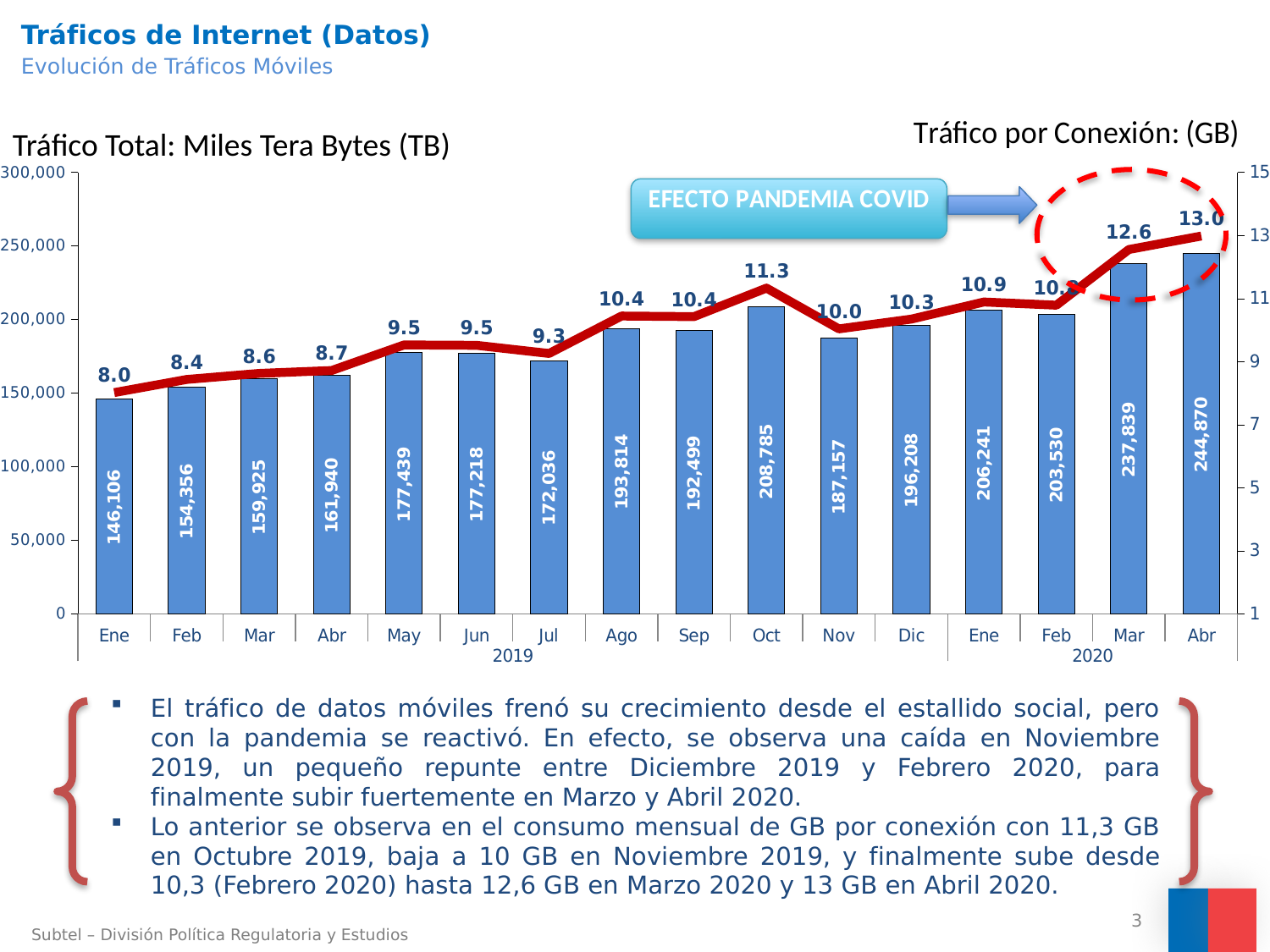

# Tráficos de Internet (Datos) Evolución de Tráficos Móviles

### Chart

| Category | TRAF.TOTAL MÓVIL | TRÁFICO POR CONEXIÓN |
|---|---|---|
| Ene | 146105.93850483 | 8.017934116708169 |
| Feb | 154355.75526597 | 8.433677528519764 |
| Mar | 159924.6975897299 | 8.626369148546488 |
| Abr | 161940.3043813302 | 8.717754188289474 |
| May | 177439.37310916977 | 9.529390847712223 |
| Jun | 177218.2234075599 | 9.515678846622864 |
| Jul | 172035.93817694995 | 9.258050584190109 |
| Ago | 193814.17825973 | 10.444831491316899 |
| Sep | 192498.71419846002 | 10.42553608320879 |
| Oct | 208785.33528137975 | 11.331337037083578 |
| Nov | 187157.47388219976 | 10.037713472948237 |
| Dic | 196207.86848351982 | 10.347925739866524 |
| Ene | 206241.37467885987 | 10.890442722211278 |
| Feb | 203529.88583423966 | 10.789345288093633 |
| Mar | 237839.4529965604 | 12.55345963019781 |
| Abr | 244870.3203634706 | 12.982631510988783 |
Tráfico Total: Miles Tera Bytes (TB)
El tráfico de datos móviles frenó su crecimiento desde el estallido social, pero con la pandemia se reactivó. En efecto, se observa una caída en Noviembre 2019, un pequeño repunte entre Diciembre 2019 y Febrero 2020, para finalmente subir fuertemente en Marzo y Abril 2020.
Lo anterior se observa en el consumo mensual de GB por conexión con 11,3 GB en Octubre 2019, baja a 10 GB en Noviembre 2019, y finalmente sube desde 10,3 (Febrero 2020) hasta 12,6 GB en Marzo 2020 y 13 GB en Abril 2020.

3
Subtel – División Política Regulatoria y Estudios